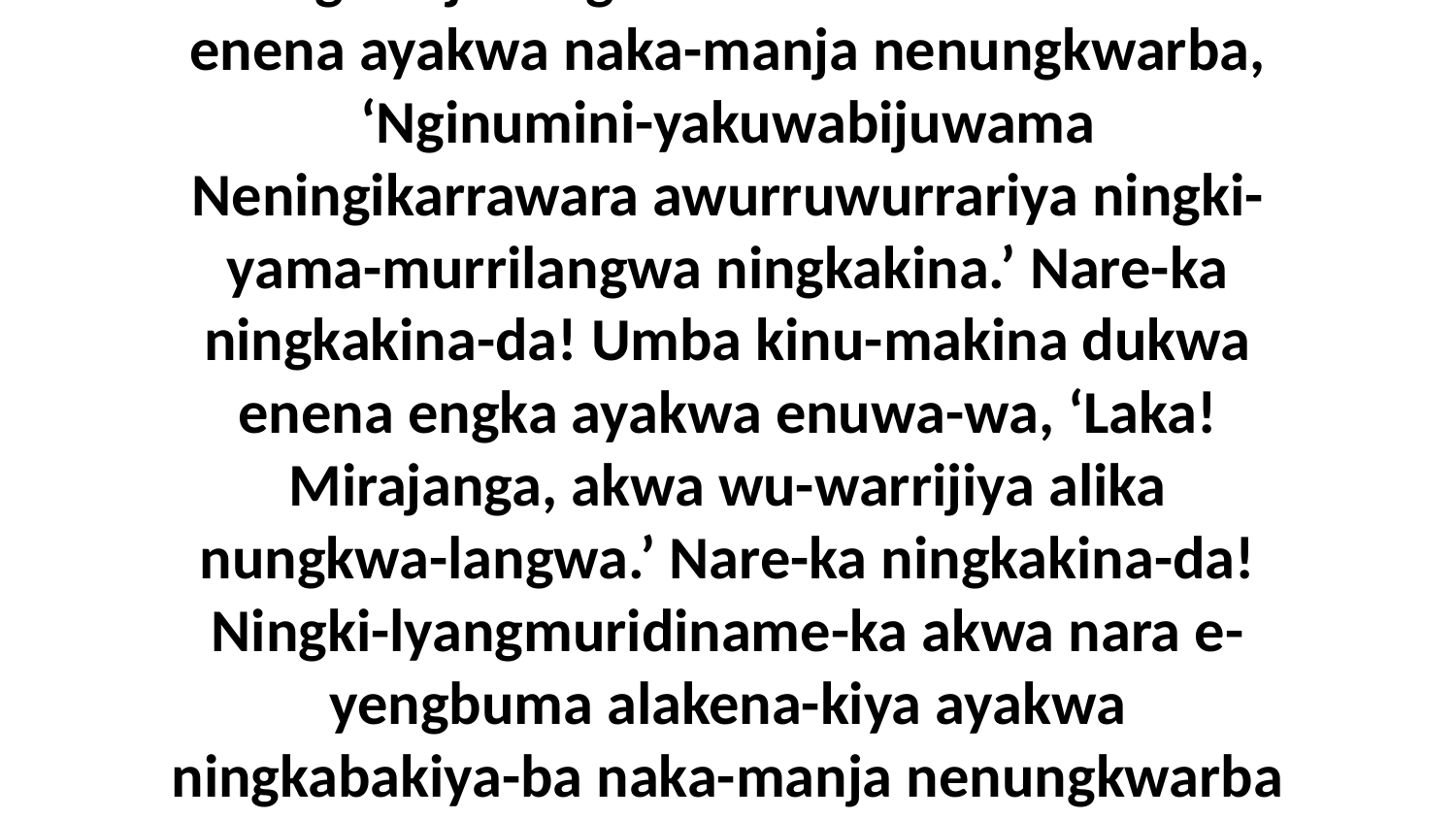

23 Nungkwaja ningkakina kinu-makina dukwa enena ayakwa naka-manja nenungkwarba, ‘Nginumini-yakuwabijuwama Neningikarrawara awurruwurrariya ningki-yama-murrilangwa ningkakina.’ Nare-ka ningkakina-da! Umba kinu-makina dukwa enena engka ayakwa enuwa-wa, ‘Laka! Mirajanga, akwa wu-warrijiya alika nungkwa-langwa.’ Nare-ka ningkakina-da! Ningki-lyangmuridiname-ka akwa nara e-yengbuma alakena-kiya ayakwa ningkabakiya-ba naka-manja nenungkwarba ningkakina-da.